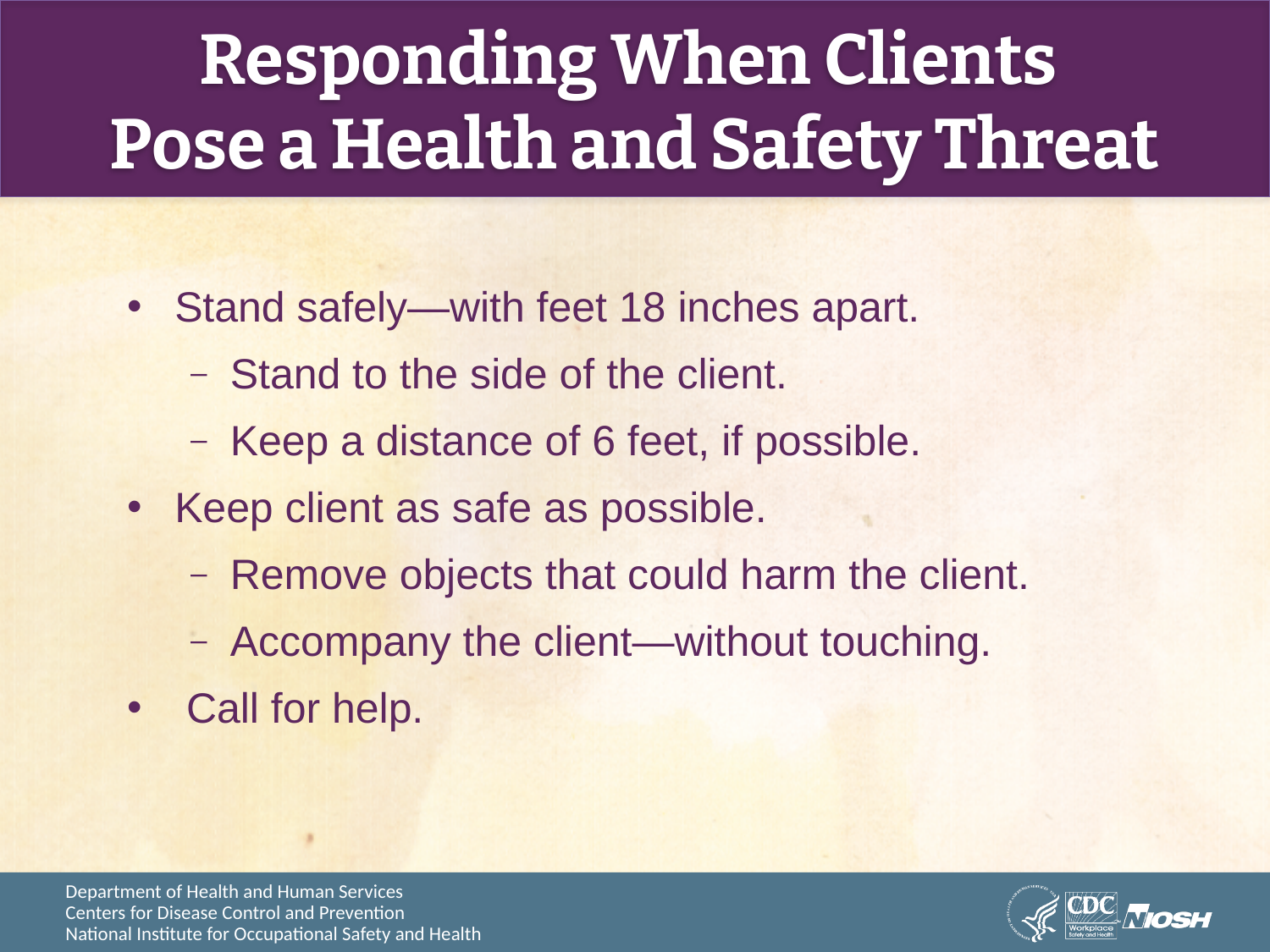

# Responding When Clients Pose a Health and Safety Threat
Stand safely—with feet 18 inches apart.
Stand to the side of the client.
Keep a distance of 6 feet, if possible.
Keep client as safe as possible.
Remove objects that could harm the client.
Accompany the client—without touching.
 Call for help.